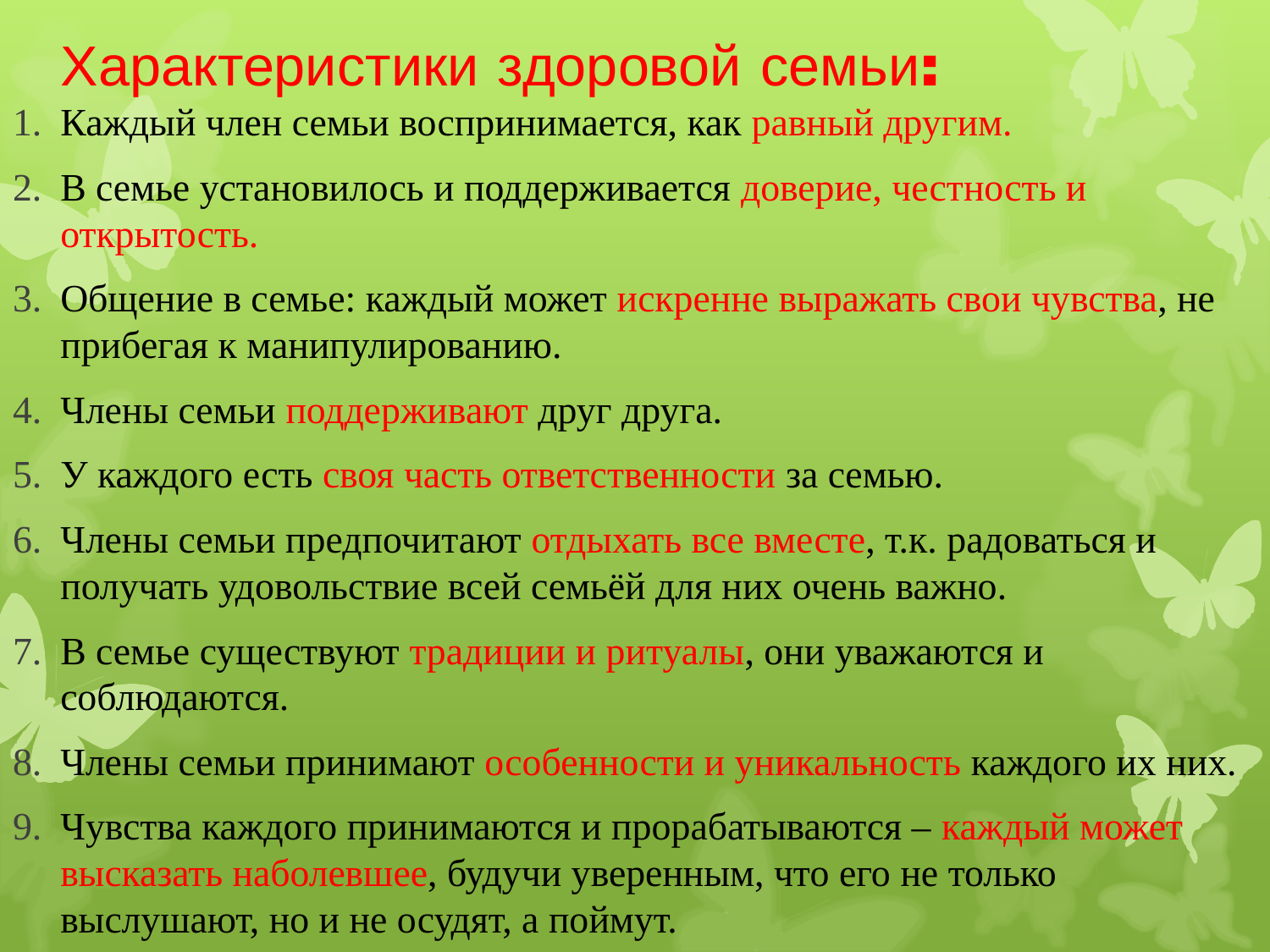

# Характеристики здоровой семьи:
Каждый член семьи воспринимается, как равный другим.
В семье установилось и поддерживается доверие, честность и открытость.
Общение в семье: каждый может искренне выражать свои чувства, не прибегая к манипулированию.
Члены семьи поддерживают друг друга.
У каждого есть своя часть ответственности за семью.
Члены семьи предпочитают отдыхать все вместе, т.к. радоваться и получать удовольствие всей семьёй для них очень важно.
В семье существуют традиции и ритуалы, они уважаются и соблюдаются.
Члены семьи принимают особенности и уникальность каждого их них.
Чувства каждого принимаются и прорабатываются – каждый может высказать наболевшее, будучи уверенным, что его не только выслушают, но и не осудят, а поймут.